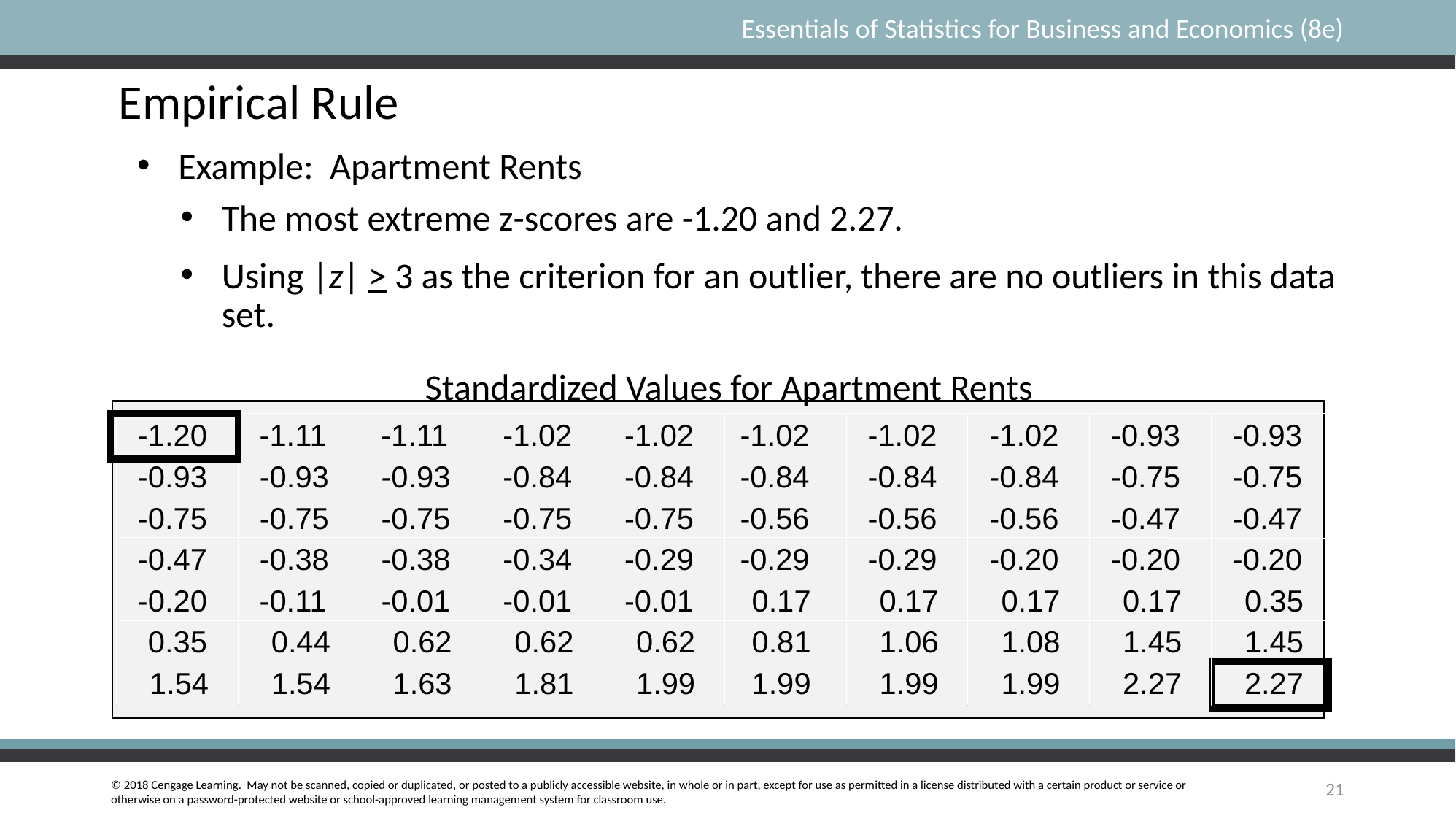

Empirical Rule
Example:  Apartment Rents
The most extreme z-scores are -1.20 and 2.27.
Using |z| > 3 as the criterion for an outlier, there are no outliers in this data set.
Standardized Values for Apartment Rents

-1.20

-1.11

-1.11

-1.02

-1.02

-1.02

-1.02

-1.02

-0.93

-0.93

-0.93
-0.93
-0.93
-0.84
-0.84
-0.84
-0.84
-0.84
-0.75
-0.75

-0.75
-0.75
-0.75
-0.75
-0.75
-0.56
-0.56
-0.56
-0.47
-0.47

-0.47
-0.38
-0.38
-0.34
-0.29
-0.29
-0.29
-0.20
-0.20
-0.20

-0.20
-0.11
-0.01
-0.01
-0.01
0.17
0.17
0.17
0.17
0.35

0.35
0.44
0.62
0.62
0.62
0.81
1.06
1.08
1.45
1.45

1.54
1.54
1.63
1.81
1.99
1.99
1.99
1.99
2.27
2.27

21